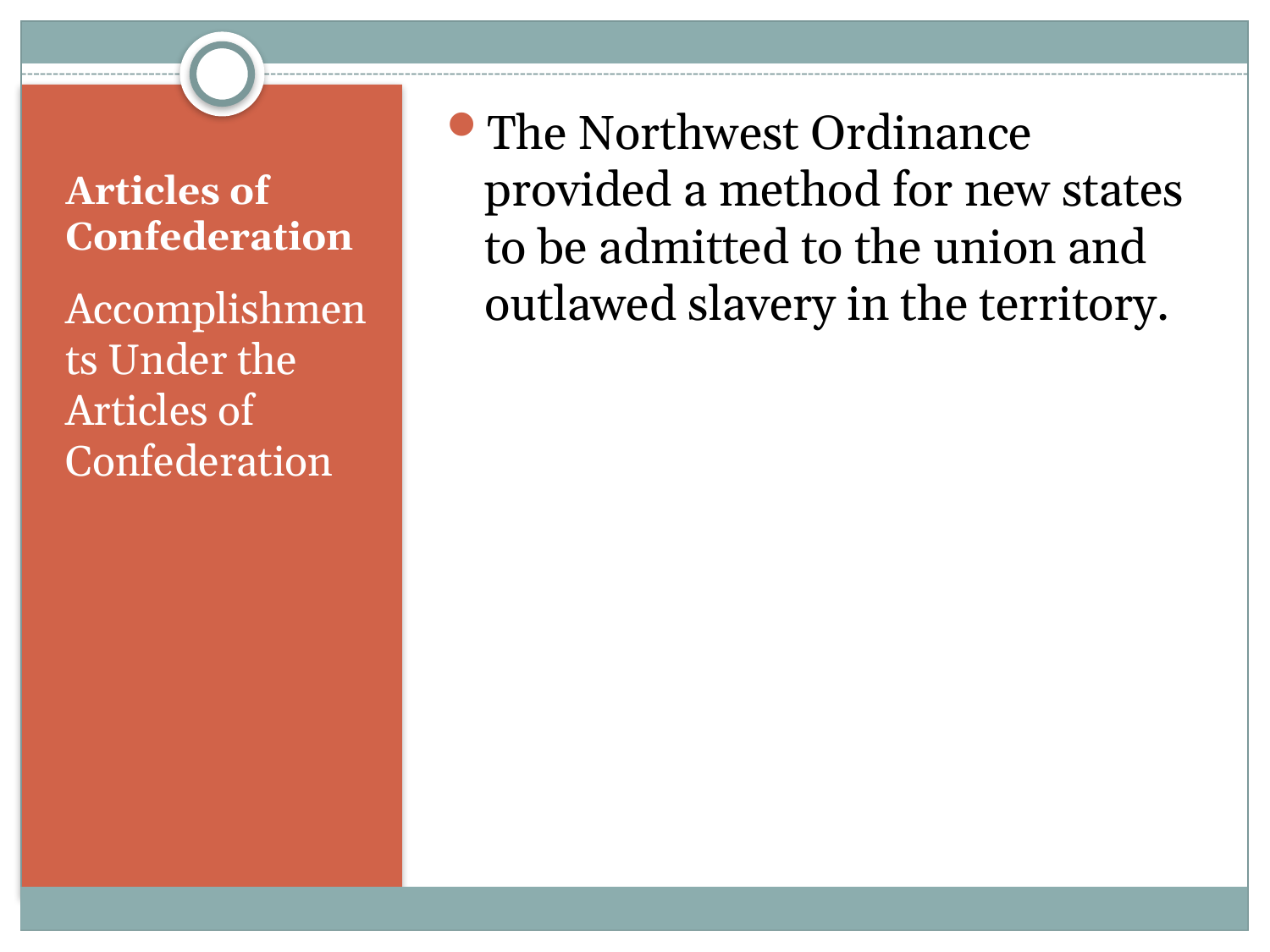

The Northwest Ordinance provided a method for new states to be admitted to the union and outlawed slavery in the territory.
# Articles of Confederation
Accomplishments Under the Articles of Confederation